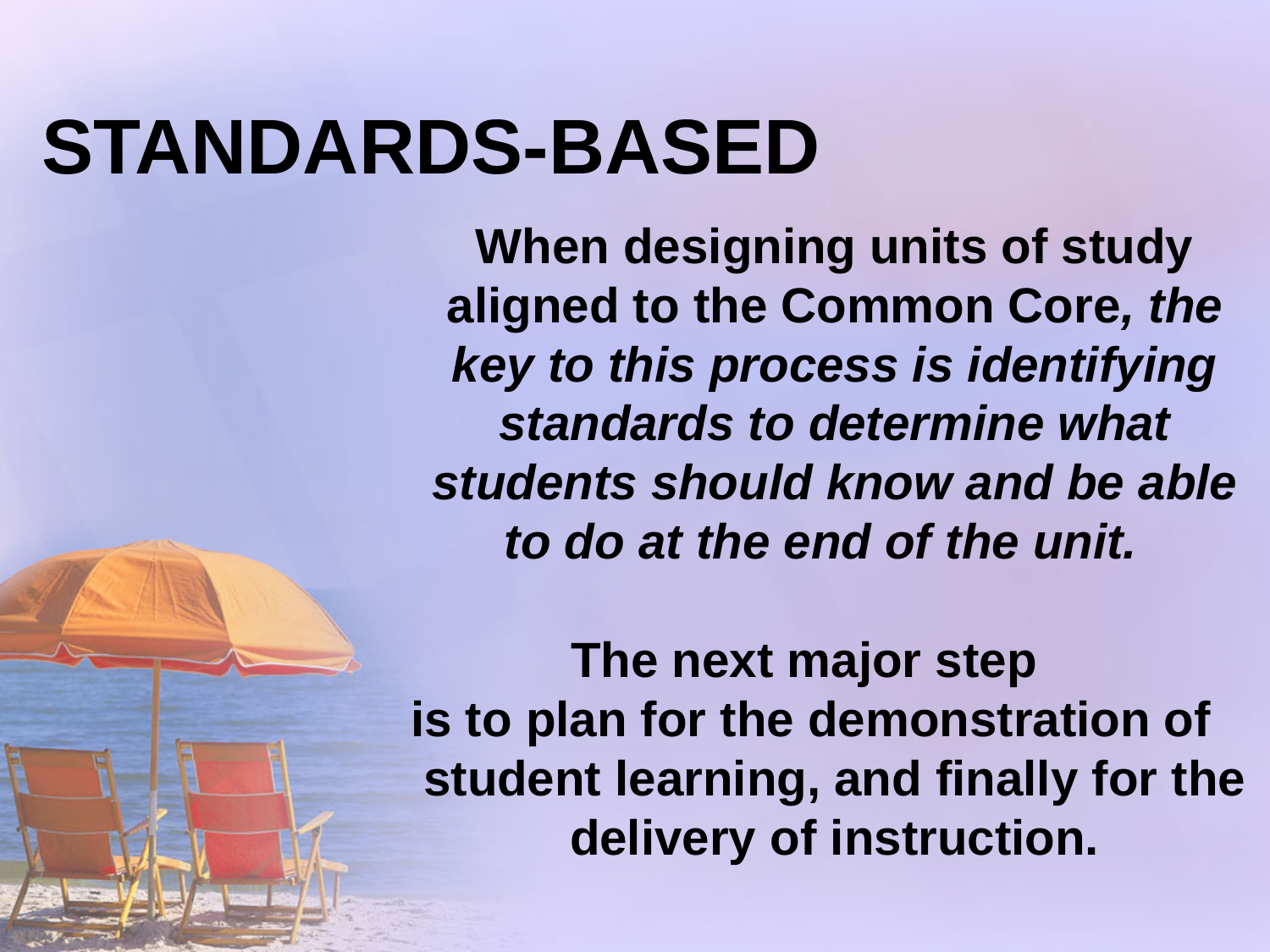

# STANDARDS-BASED
    When designing units of study aligned to the Common Core, the key to this process is identifying standards to determine what students should know and be able to do at the end of the unit.

The next major step
is to plan for the demonstration of student learning, and finally for the delivery of instruction.